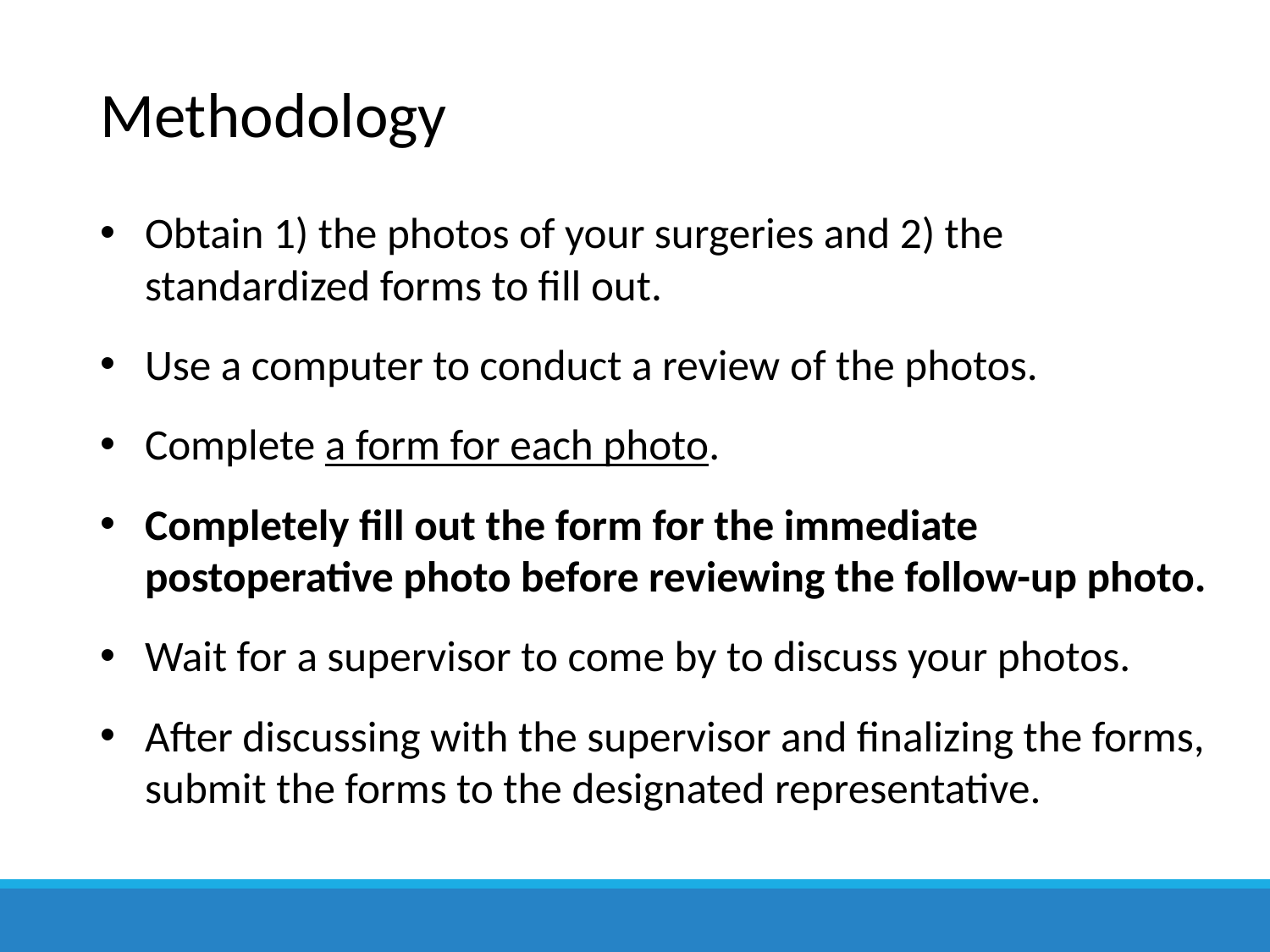

# Methodology
Obtain 1) the photos of your surgeries and 2) the standardized forms to fill out.
Use a computer to conduct a review of the photos.
Complete a form for each photo.
Completely fill out the form for the immediate postoperative photo before reviewing the follow-up photo.
Wait for a supervisor to come by to discuss your photos.
After discussing with the supervisor and finalizing the forms, submit the forms to the designated representative.